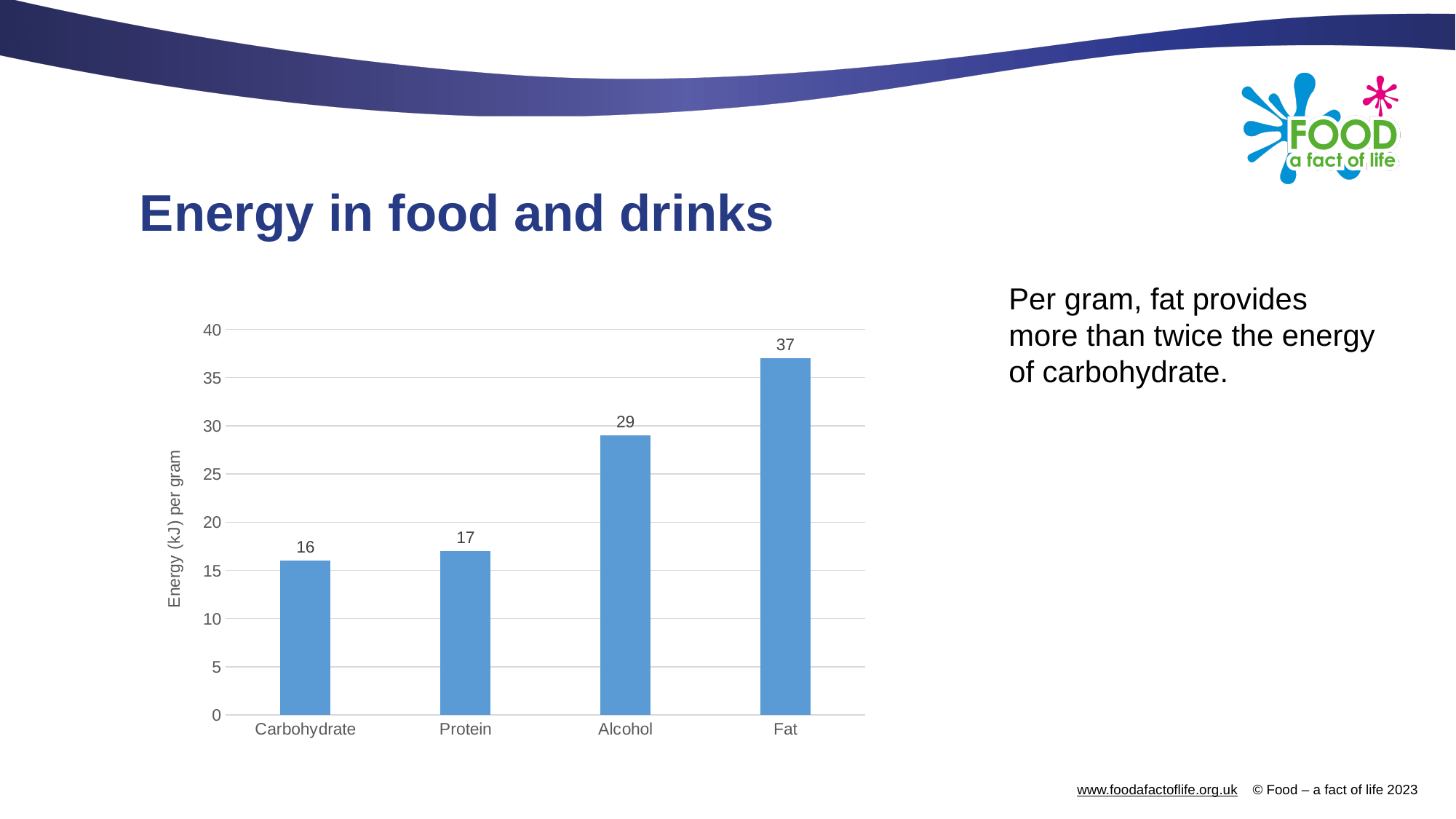

# Energy in food and drinks
Per gram, fat provides more than twice the energy of carbohydrate.

### Chart

| Category |  |
|---|---|
| Carbohydrate | 16.0 |
| Protein | 17.0 |
| Alcohol | 29.0 |
| Fat | 37.0 |